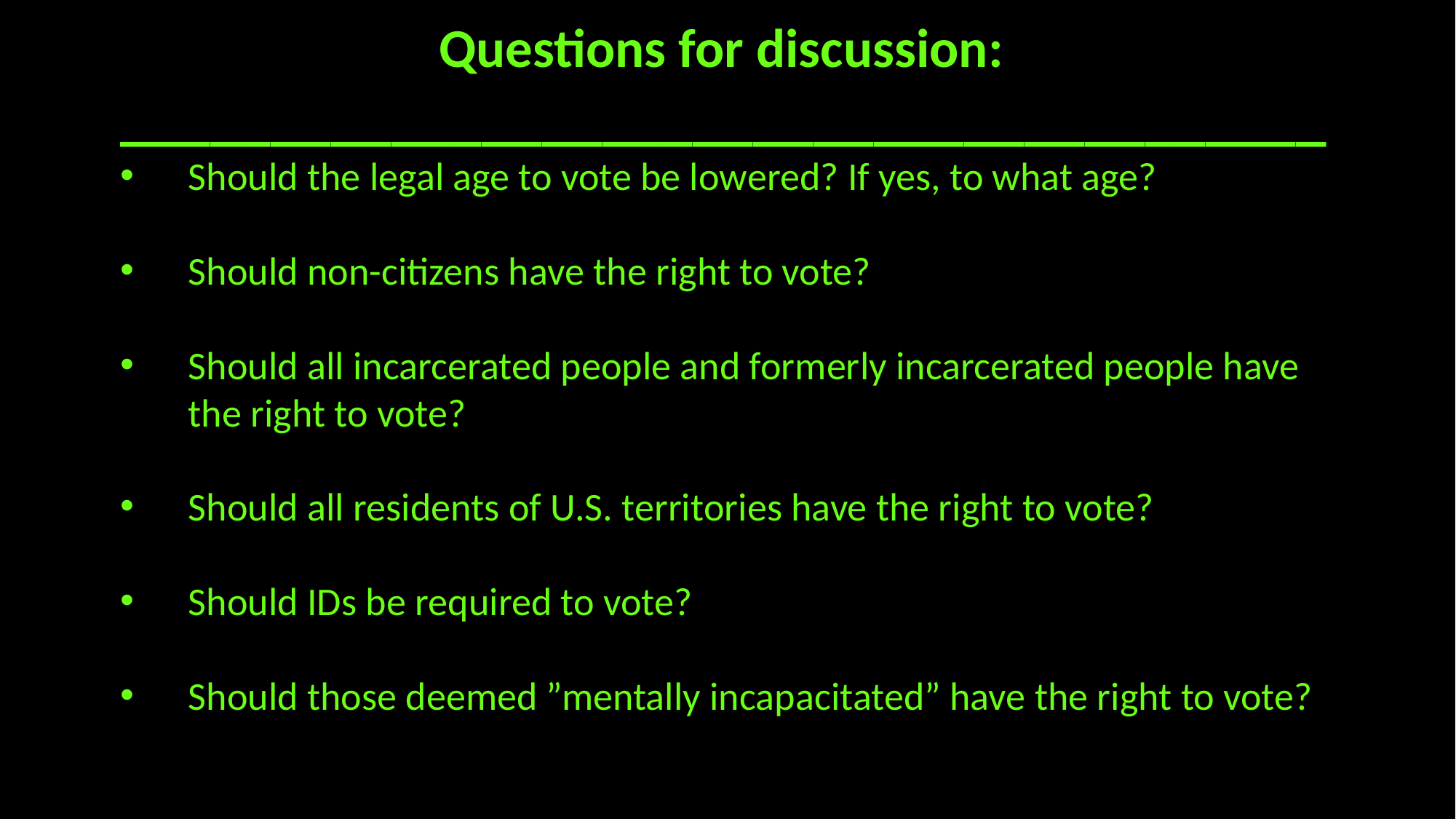

Questions for discussion:
________________________________________
Should the legal age to vote be lowered? If yes, to what age?

Should non-citizens have the right to vote?

Should all incarcerated people and formerly incarcerated people have the right to vote?

Should all residents of U.S. territories have the right to vote?

Should IDs be required to vote?

Should those deemed ”mentally incapacitated” have the right to vote?